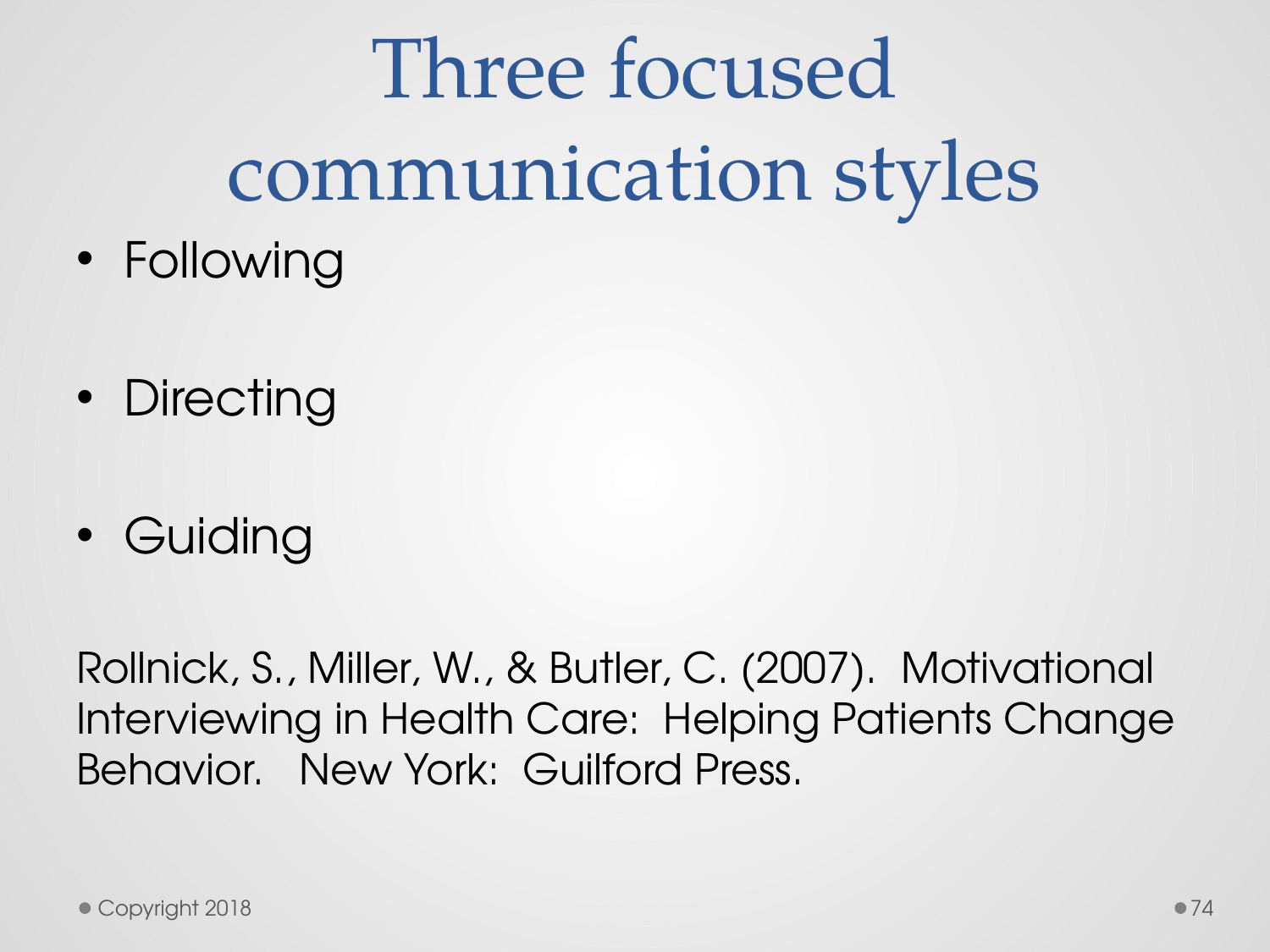

# Three focused communication styles
Following

Directing

Guiding

Rollnick, S., Miller, W., & Butler, C. (2007).  Motivational Interviewing in Health Care:  Helping Patients Change Behavior.   New York:  Guilford Press.
Copyright 2018
74